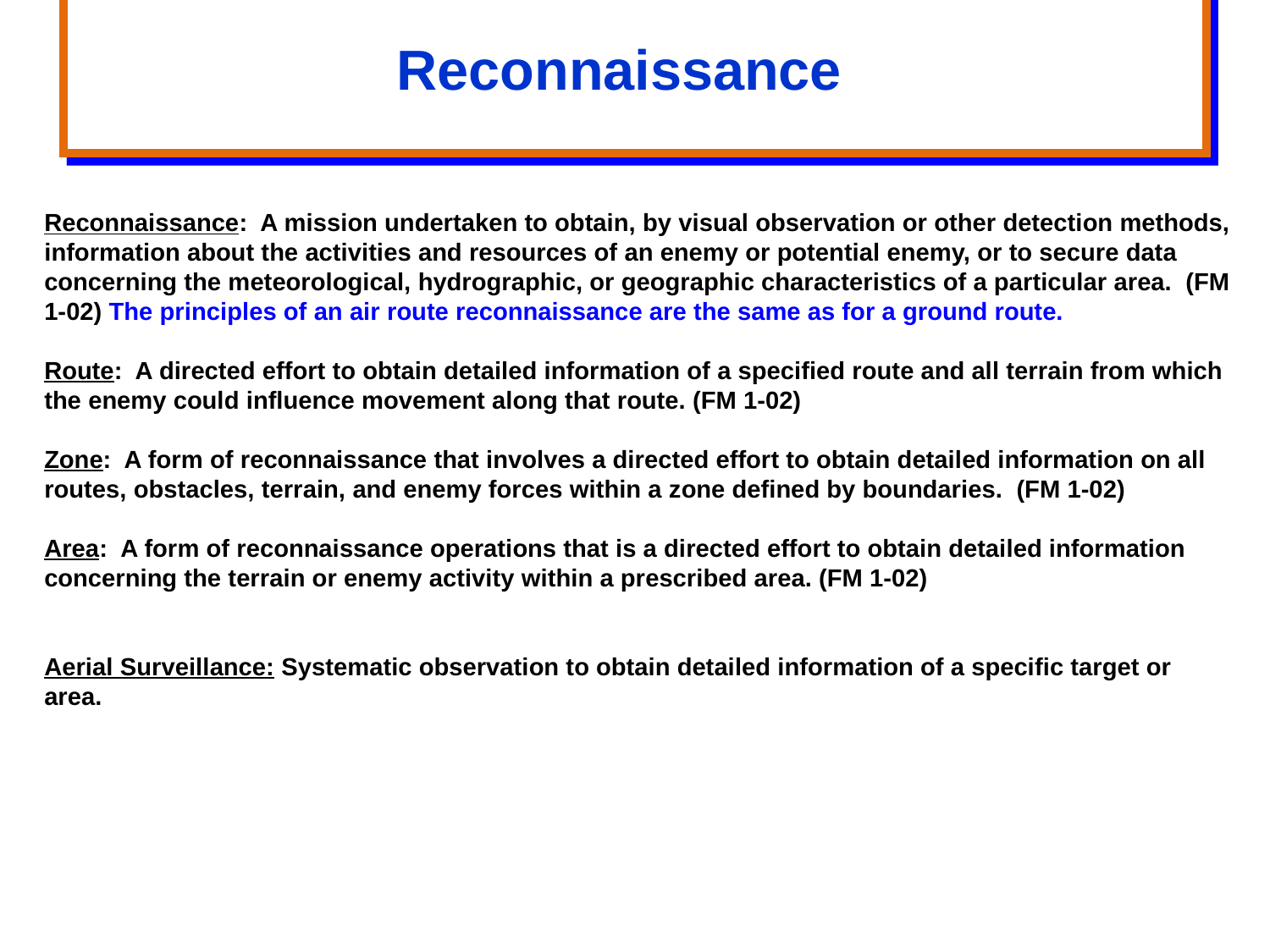

# Reconnaissance
Reconnaissance:  A mission undertaken to obtain, by visual observation or other detection methods, information about the activities and resources of an enemy or potential enemy, or to secure data concerning the meteorological, hydrographic, or geographic characteristics of a particular area.  (FM 1-02) The principles of an air route reconnaissance are the same as for a ground route.

Route:  A directed effort to obtain detailed information of a specified route and all terrain from which the enemy could influence movement along that route. (FM 1-02)

Zone:  A form of reconnaissance that involves a directed effort to obtain detailed information on all routes, obstacles, terrain, and enemy forces within a zone defined by boundaries.  (FM 1-02)

Area:  A form of reconnaissance operations that is a directed effort to obtain detailed information concerning the terrain or enemy activity within a prescribed area. (FM 1-02)

Aerial Surveillance: Systematic observation to obtain detailed information of a specific target or area.